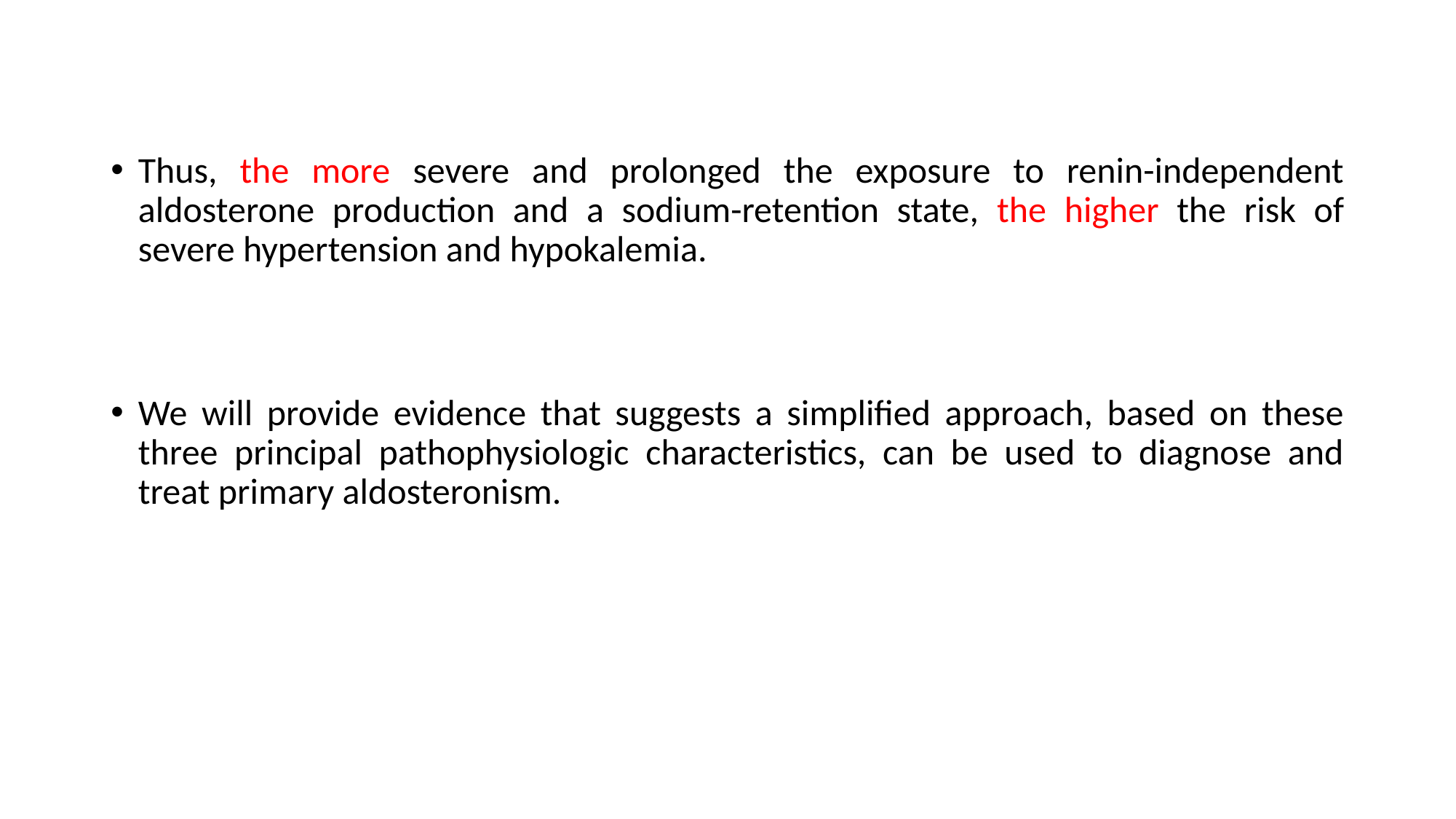

Thus, the more severe and prolonged the exposure to renin-independent aldosterone production and a sodium-retention state, the higher the risk of severe hypertension and hypokalemia.

We will provide evidence that suggests a simplified approach, based on these three principal pathophysiologic characteristics, can be used to diagnose and treat primary aldosteronism.